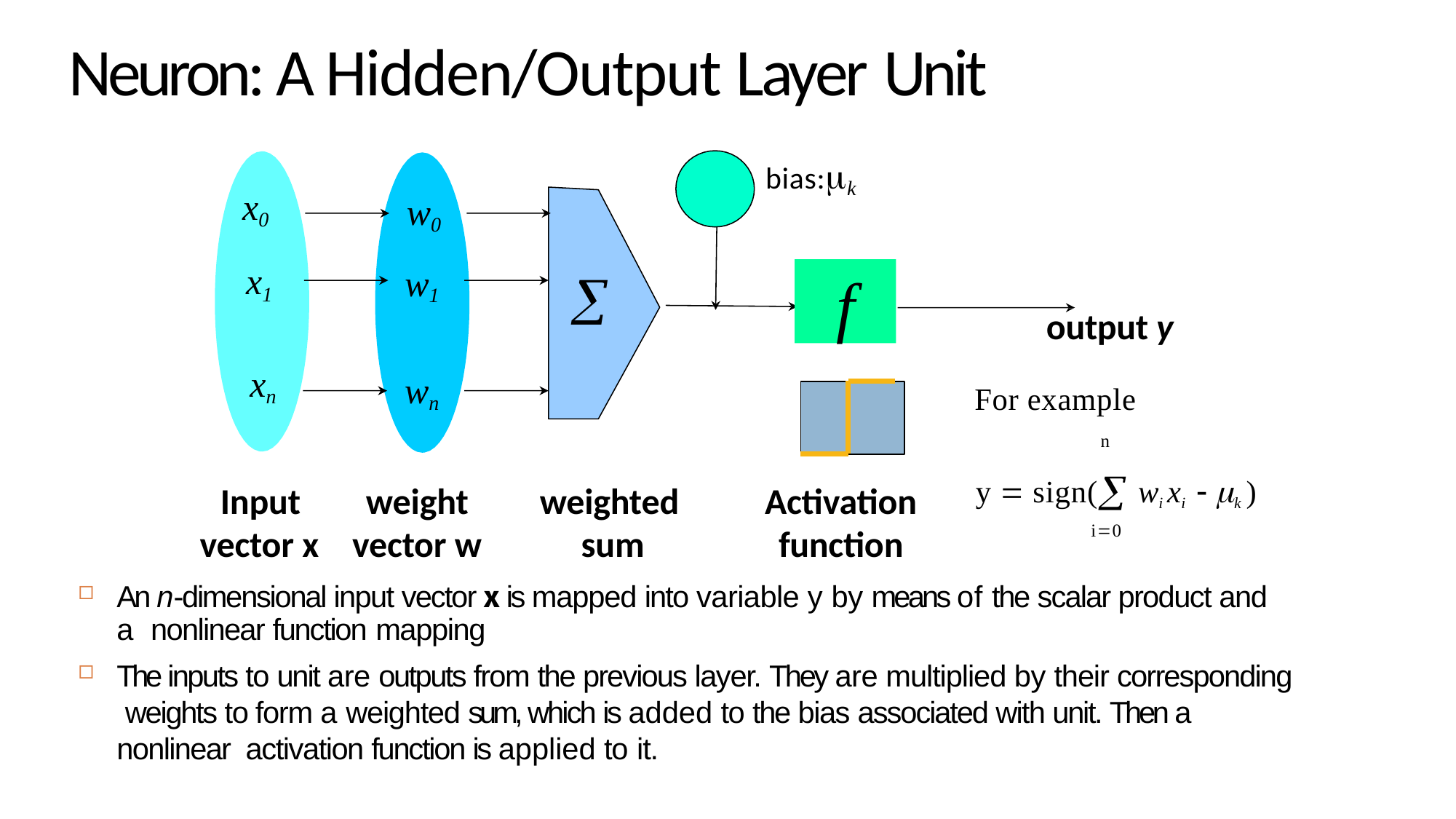

# Neuron: A Hidden/Output Layer Unit

bias:μk

w0
w1
x0
x1

f
∑
output y
For example
n

xn
wn
y = sign(∑ wi xi − μk )
i=0
Input
vector x
weight
vector w
weighted
sum
Activation
function
An n-dimensional input vector x is mapped into variable y by means of the scalar product and a  nonlinear function mapping
The inputs to unit are outputs from the previous layer. They are multiplied by their corresponding  weights to form a weighted sum, which is added to the bias associated with unit. Then a nonlinear  activation function is applied to it.